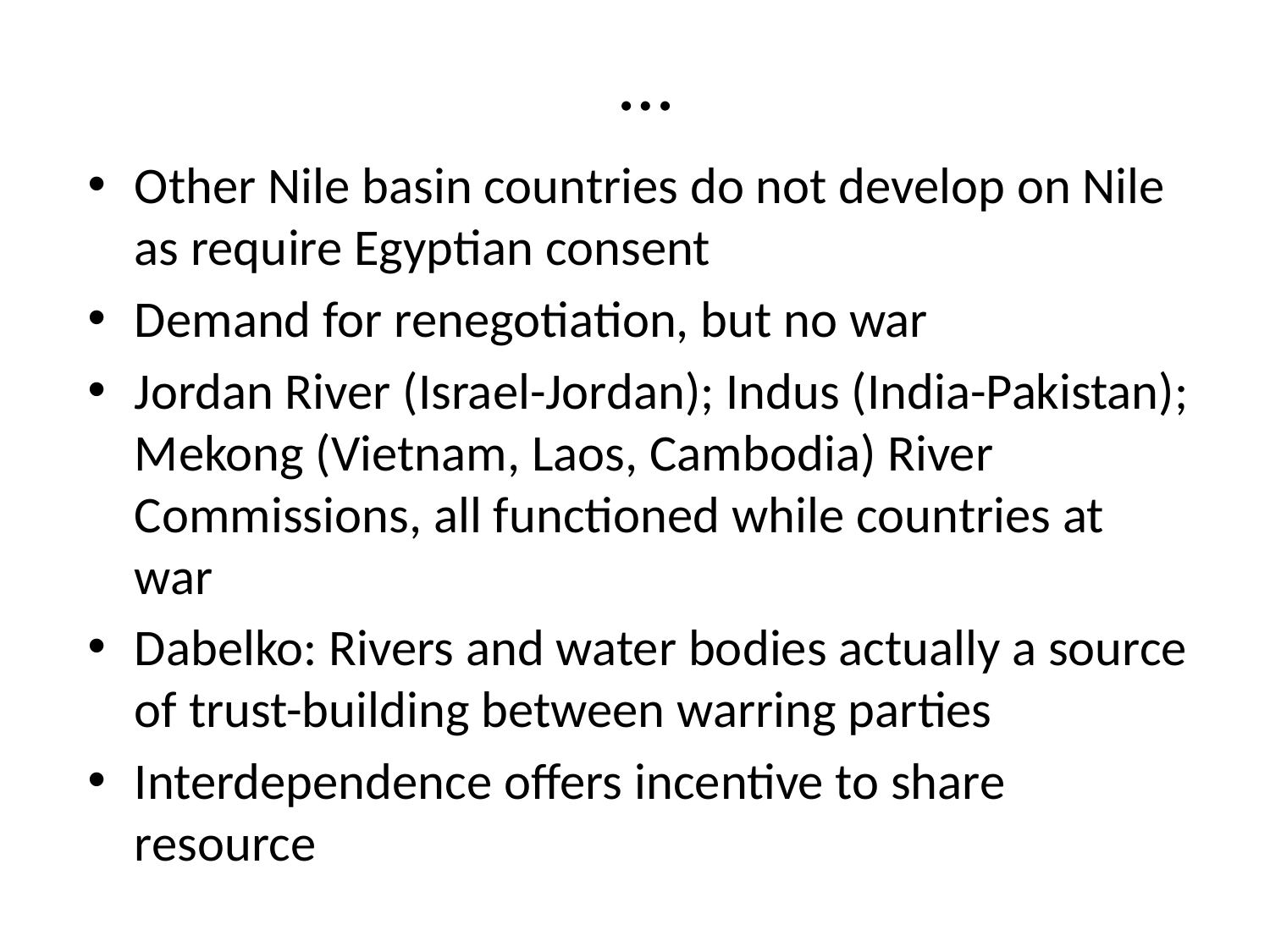

# …
Other Nile basin countries do not develop on Nile as require Egyptian consent
Demand for renegotiation, but no war
Jordan River (Israel-Jordan); Indus (India-Pakistan); Mekong (Vietnam, Laos, Cambodia) River Commissions, all functioned while countries at war
Dabelko: Rivers and water bodies actually a source of trust-building between warring parties
Interdependence offers incentive to share resource